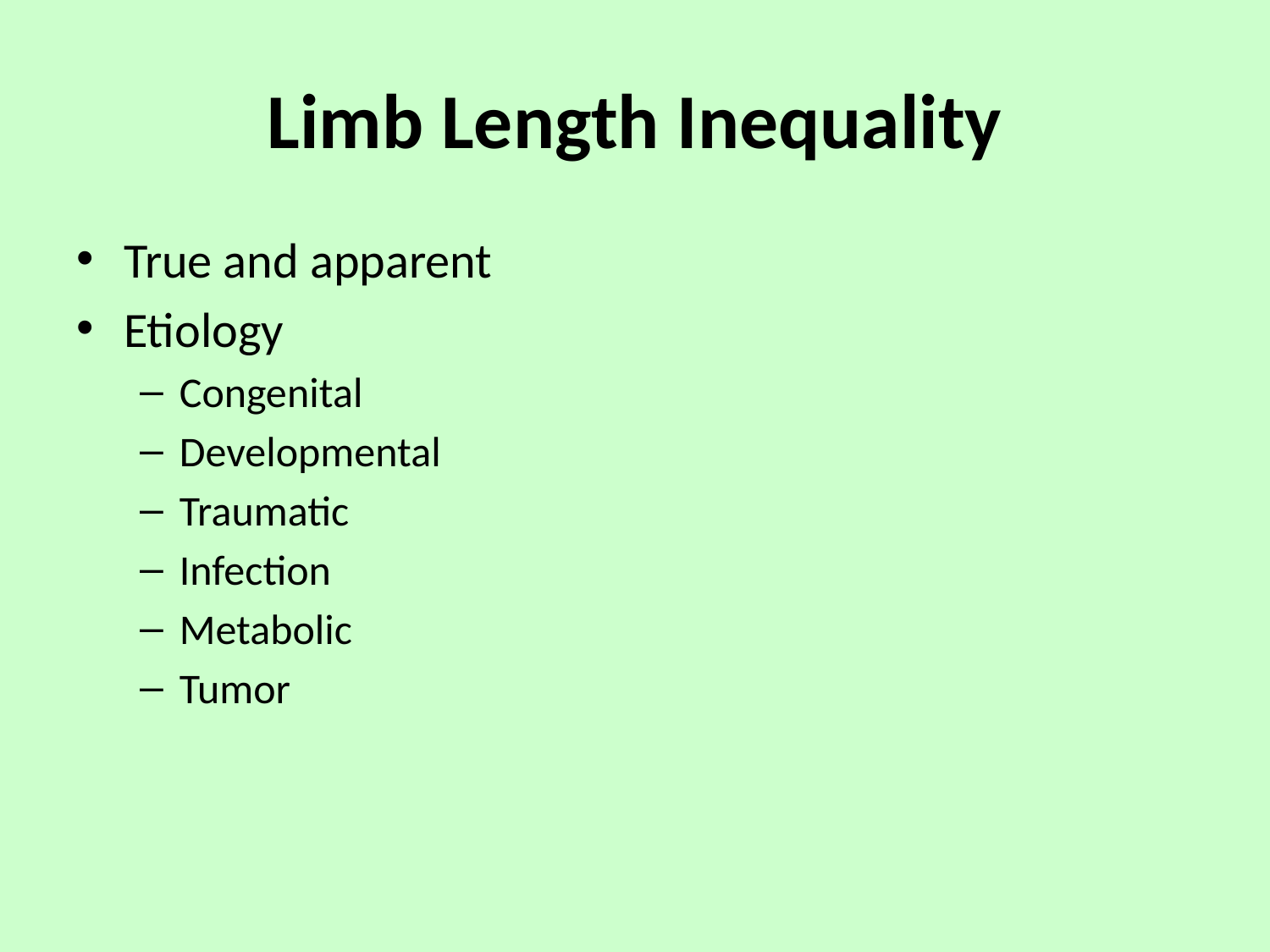

# Limb Length Inequality
True and apparent
Etiology
Congenital
Developmental
Traumatic
Infection
Metabolic
Tumor